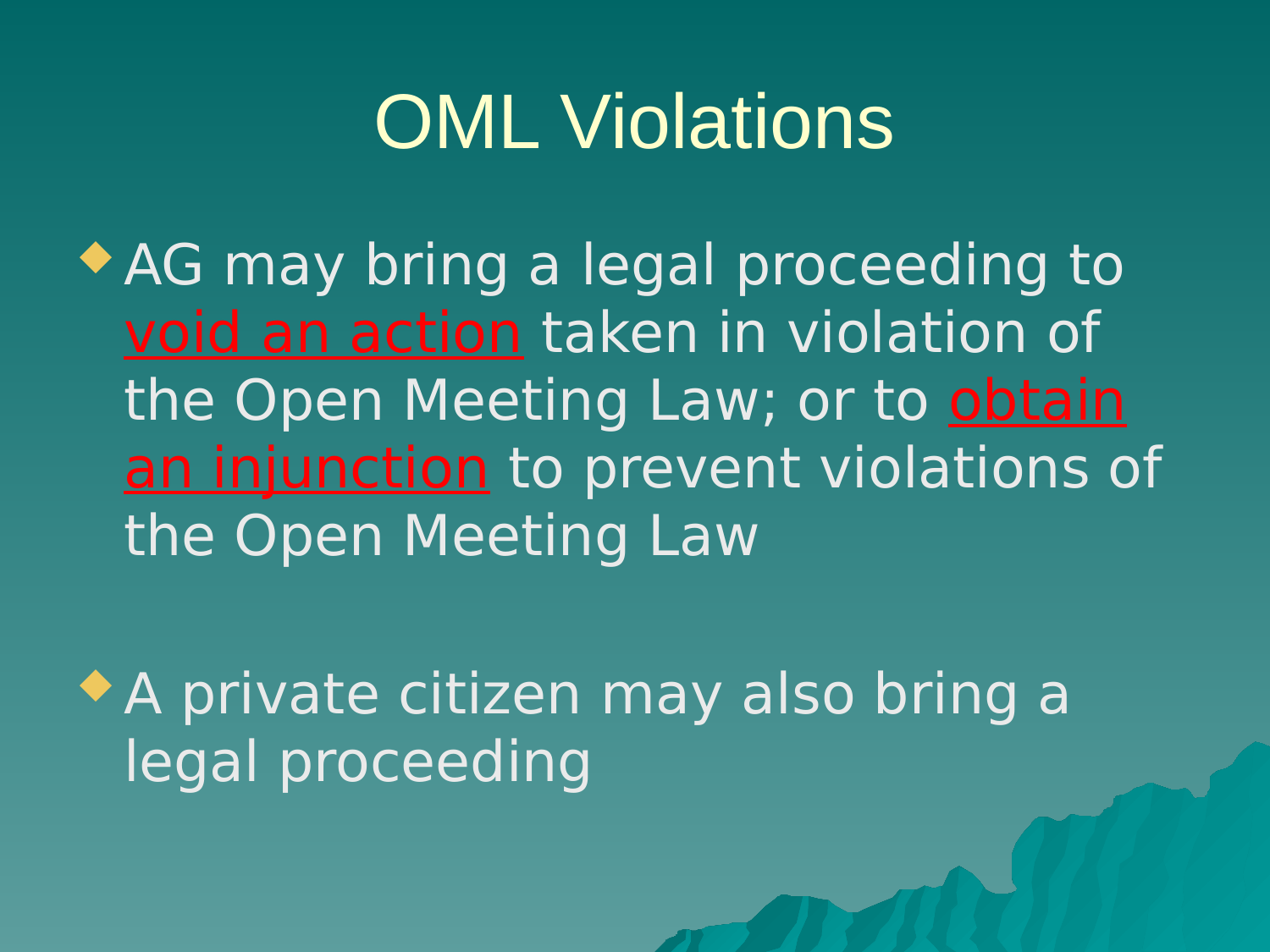

# OML Violations
AG may bring a legal proceeding to void an action taken in violation of the Open Meeting Law; or to obtain an injunction to prevent violations of the Open Meeting Law

A private citizen may also bring a legal proceeding